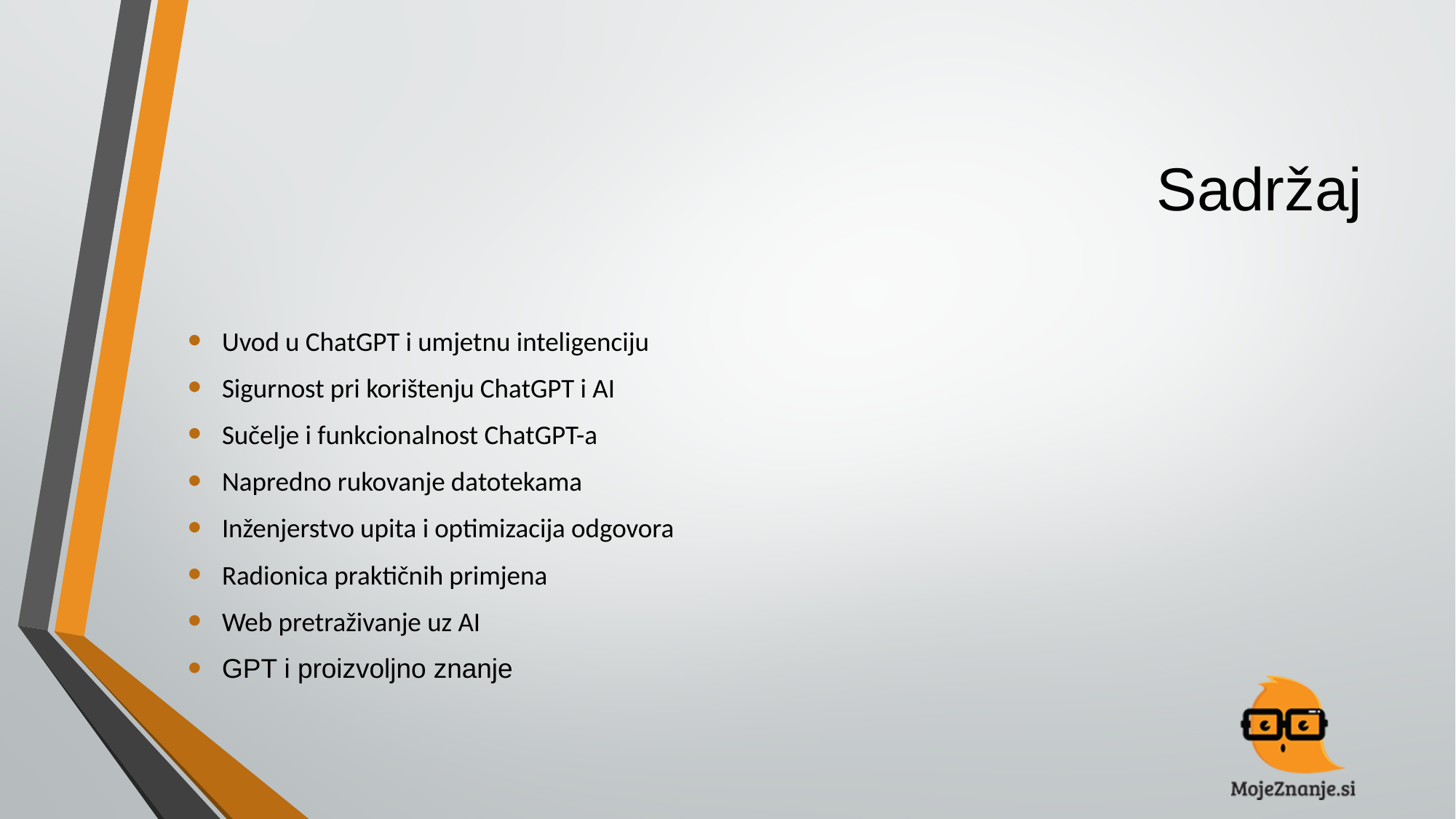

# Sadržaj
Uvod u ChatGPT i umjetnu inteligenciju
Sigurnost pri korištenju ChatGPT i AI
Sučelje i funkcionalnost ChatGPT-a
Napredno rukovanje datotekama
Inženjerstvo upita i optimizacija odgovora
Radionica praktičnih primjena
Web pretraživanje uz AI
GPT i proizvoljno znanje